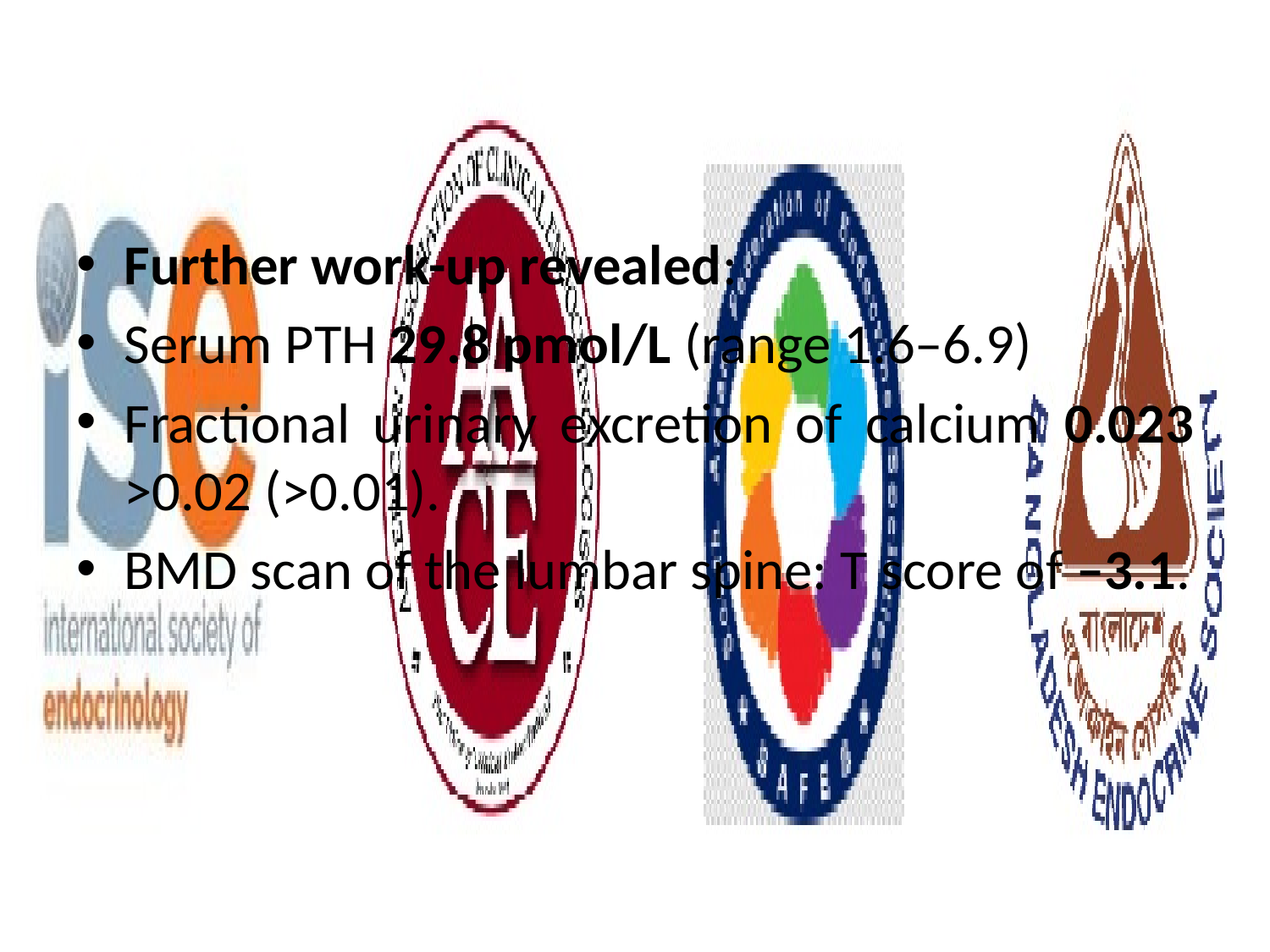

#
Further work-up revealed:
Serum PTH 29.8 pmol/L (range 1.6–6.9)
Fractional urinary excretion of calcium 0.023 >0.02 (>0.01).
BMD scan of the lumbar spine: T score of –3.1.